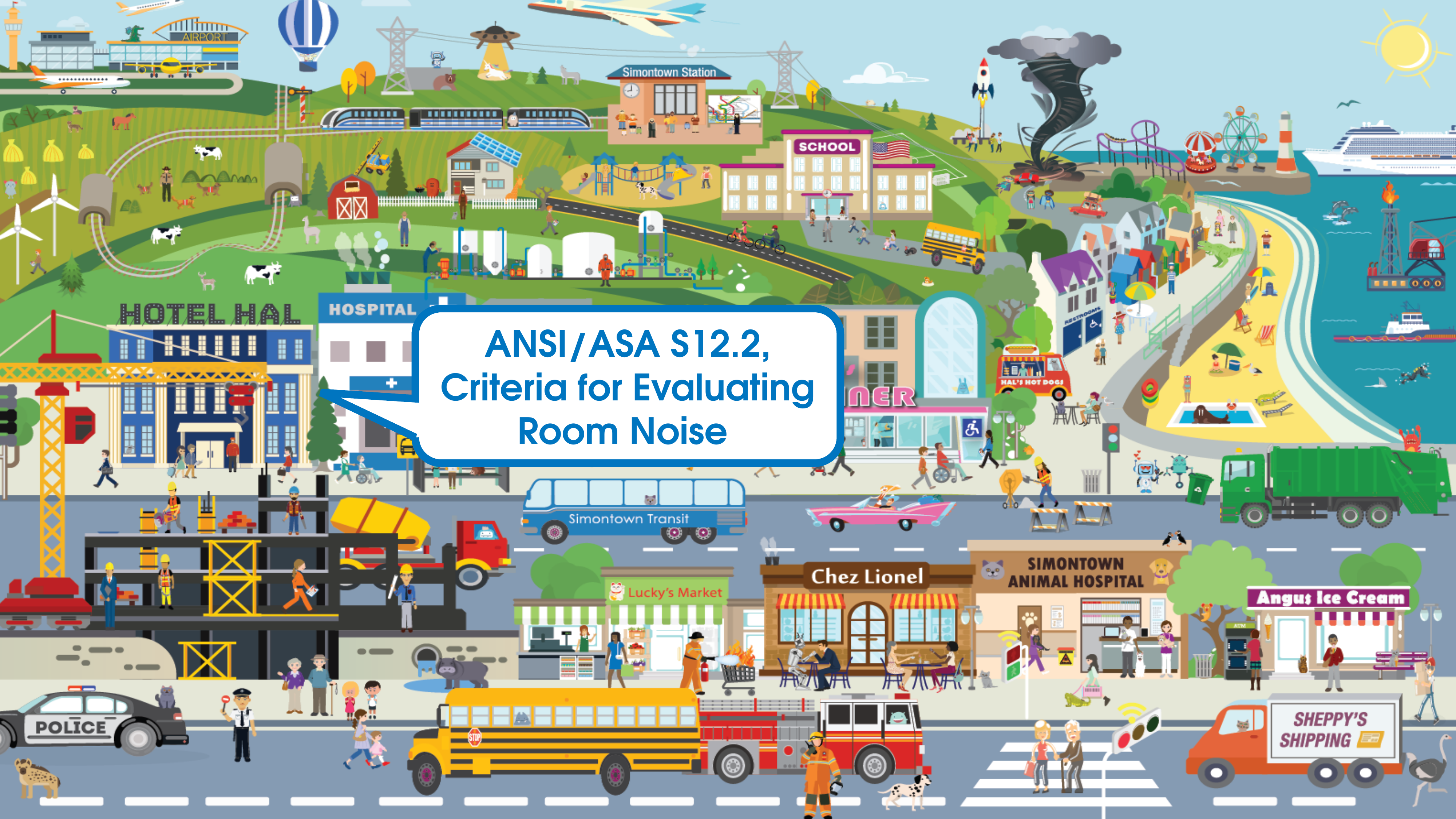

ANSI/ASA S12.2, Criteria for Evaluating Room Noise